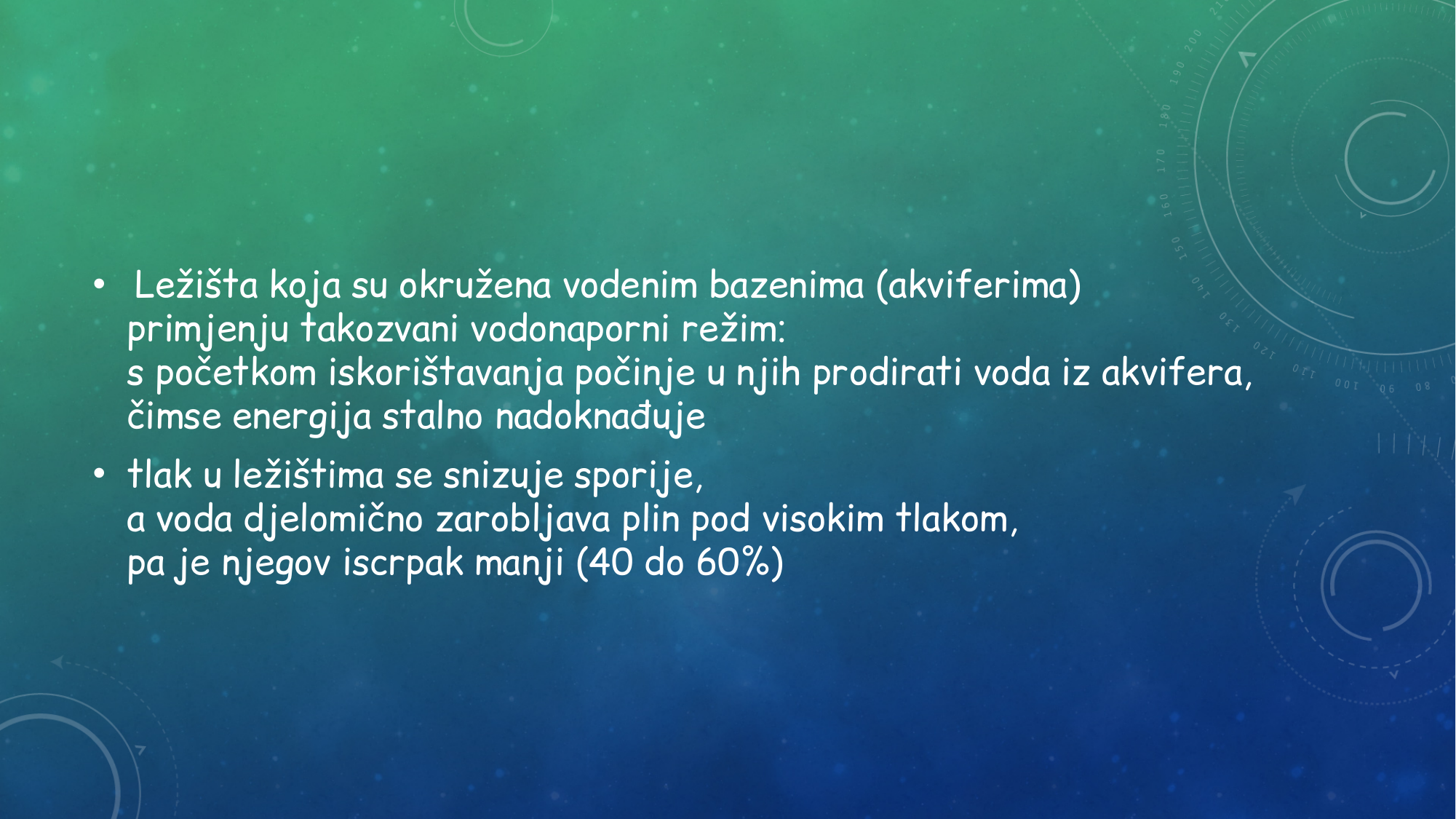

#
 Ležišta koja su okružena vodenim bazenima (akviferima) primjenju takozvani vodonaporni režim: s početkom iskorištavanja počinje u njih prodirati voda iz akvifera, čimse energija stalno nadoknađuje
tlak u ležištima se snizuje sporije, a voda djelomično zarobljava plin pod visokim tlakom, pa je njegov iscrpak manji (40 do 60%)